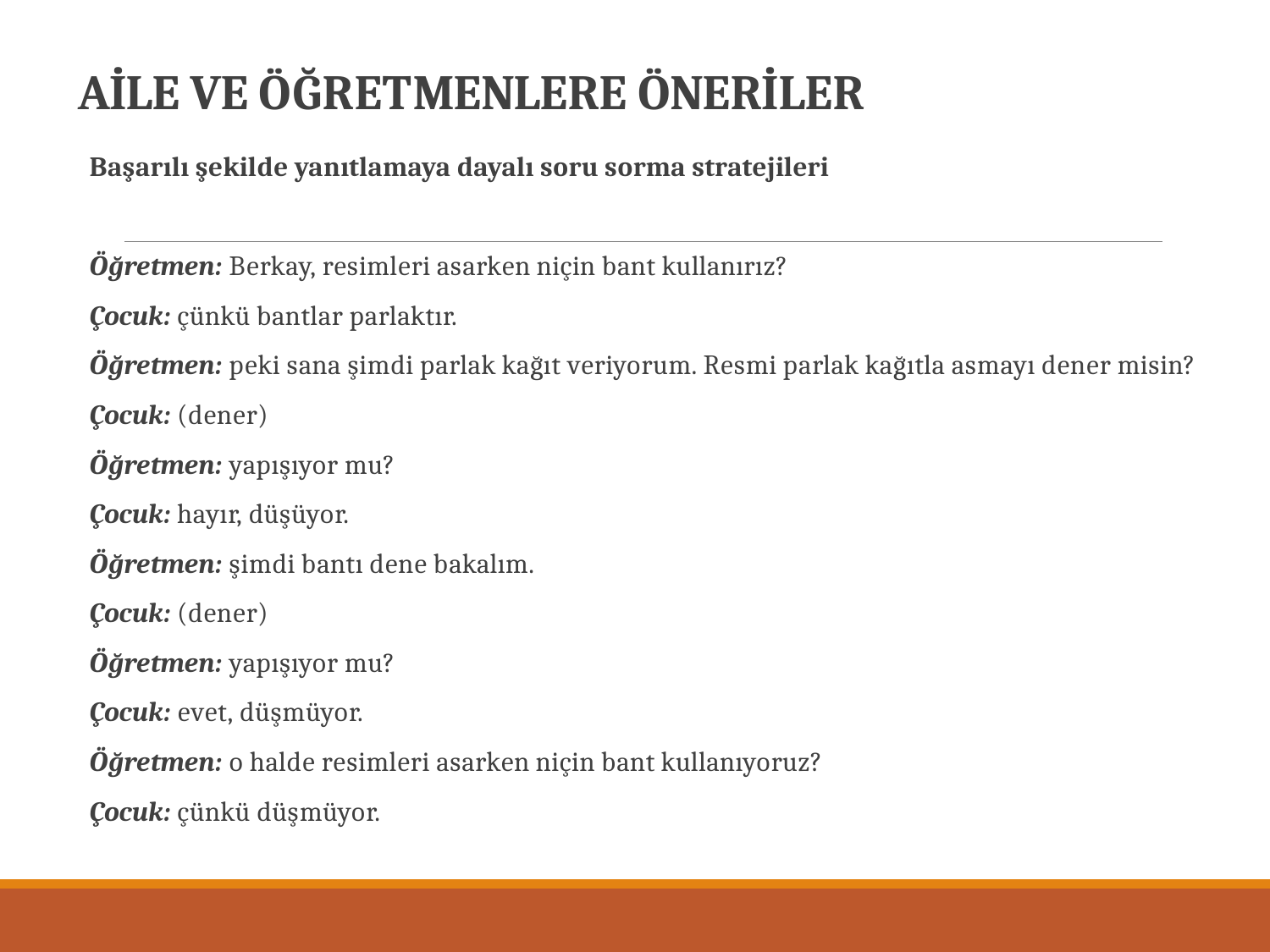

# AİLE VE ÖĞRETMENLERE ÖNERİLER
Başarılı şekilde yanıtlamaya dayalı soru sorma stratejileri

Öğretmen: Berkay, resimleri asarken niçin bant kullanırız?
Çocuk: çünkü bantlar parlaktır.
Öğretmen: peki sana şimdi parlak kağıt veriyorum. Resmi parlak kağıtla asmayı dener misin?
Çocuk: (dener)
Öğretmen: yapışıyor mu?
Çocuk: hayır, düşüyor.
Öğretmen: şimdi bantı dene bakalım.
Çocuk: (dener)
Öğretmen: yapışıyor mu?
Çocuk: evet, düşmüyor.
Öğretmen: o halde resimleri asarken niçin bant kullanıyoruz?
Çocuk: çünkü düşmüyor.